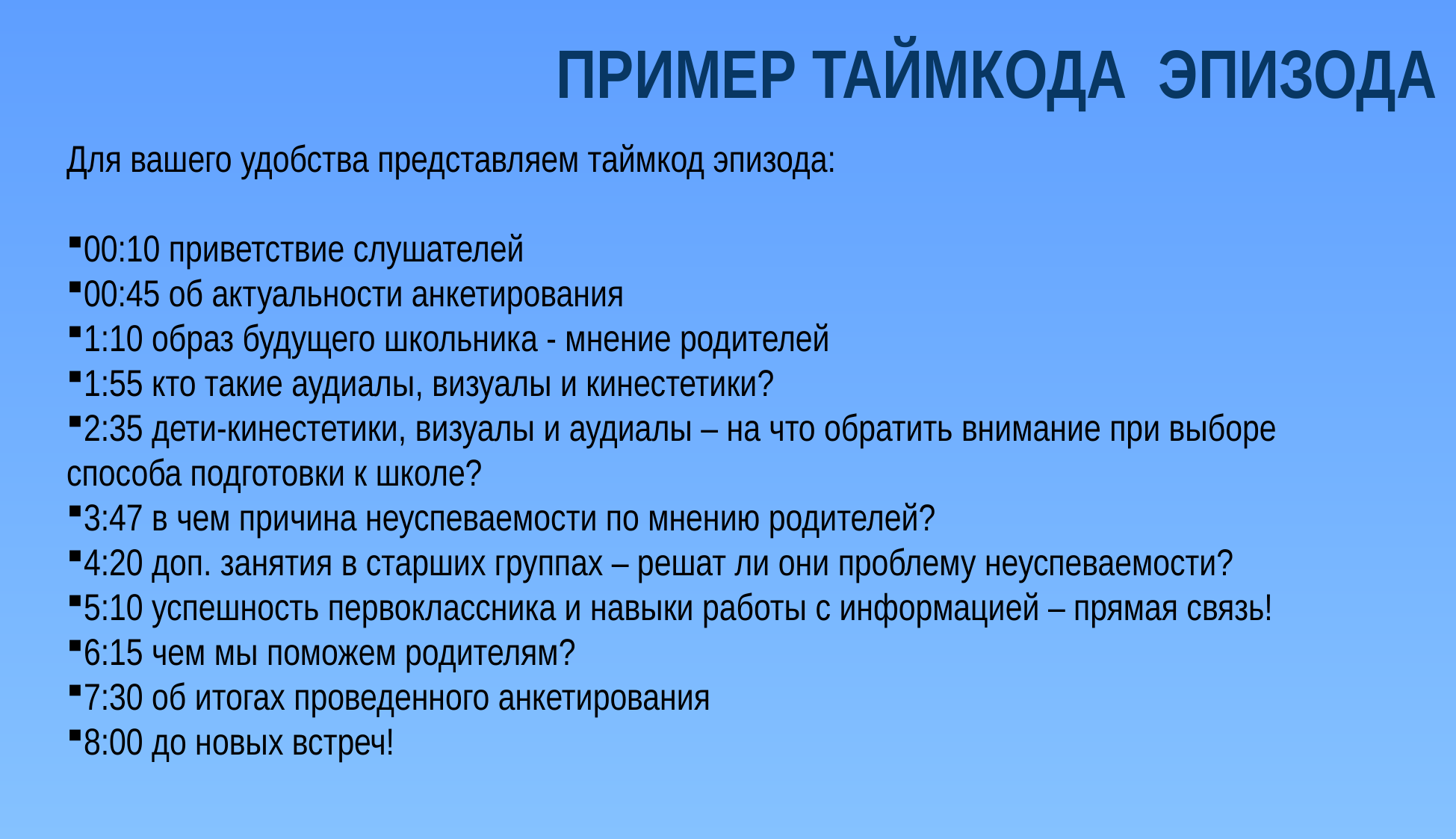

# ПРИМЕР ТАЙМКОДА  ЭПИЗОДА

Для вашего удобства представляем таймкод эпизода:

00:10 приветствие слушателей
00:45 об актуальности анкетирования
1:10 образ будущего школьника - мнение родителей
1:55 кто такие аудиалы, визуалы и кинестетики?
2:35 дети-кинестетики, визуалы и аудиалы – на что обратить внимание при выборе способа подготовки к школе?
3:47 в чем причина неуспеваемости по мнению родителей?
4:20 доп. занятия в старших группах – решат ли они проблему неуспеваемости?
5:10 успешность первоклассника и навыки работы с информацией – прямая связь!
6:15 чем мы поможем родителям?
7:30 об итогах проведенного анкетирования
8:00 до новых встреч!